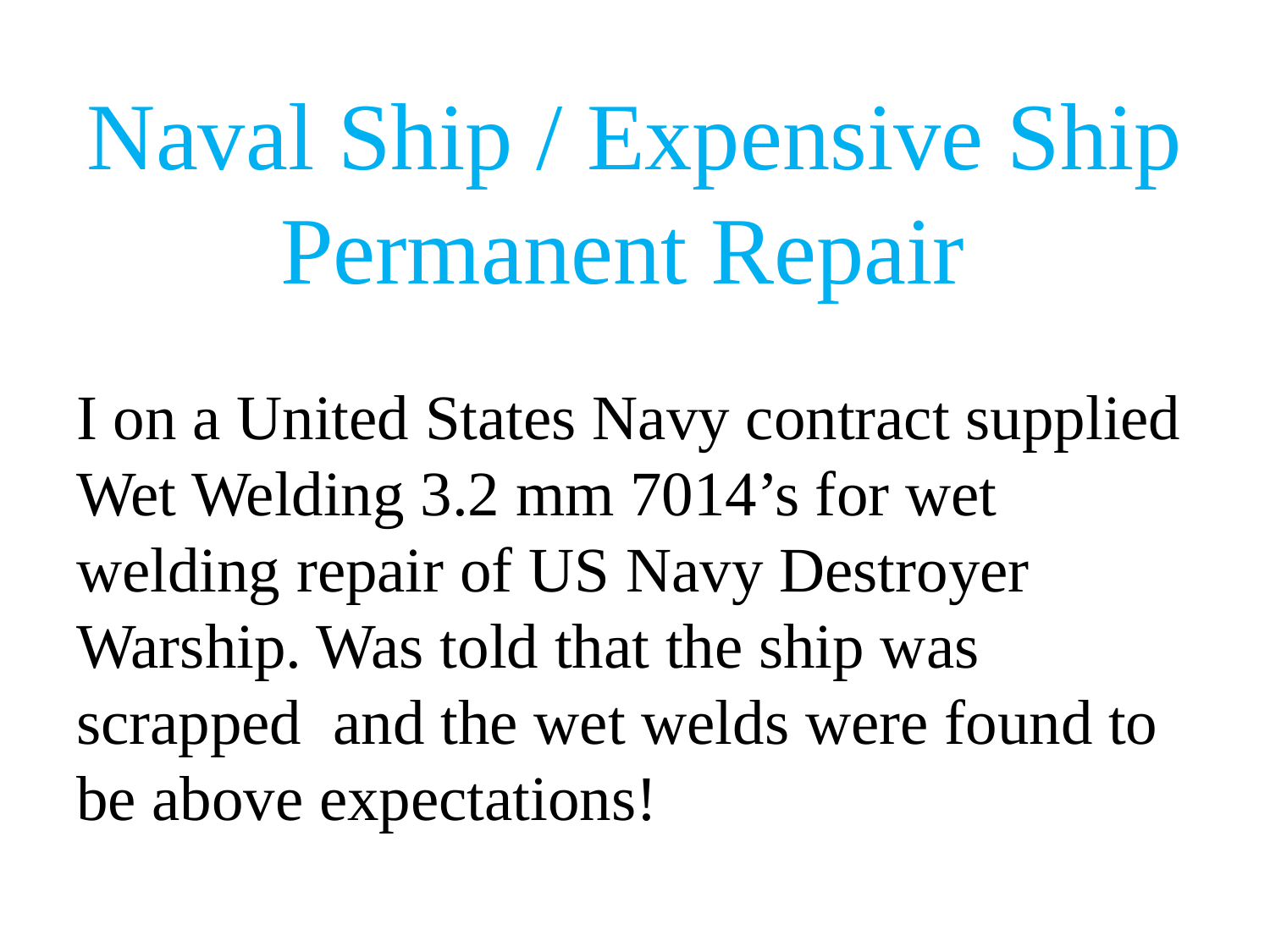

# Naval Ship / Expensive Ship Permanent Repair
I on a United States Navy contract supplied Wet Welding 3.2 mm 7014’s for wet welding repair of US Navy Destroyer Warship. Was told that the ship was scrapped  and the wet welds were found to be above expectations!